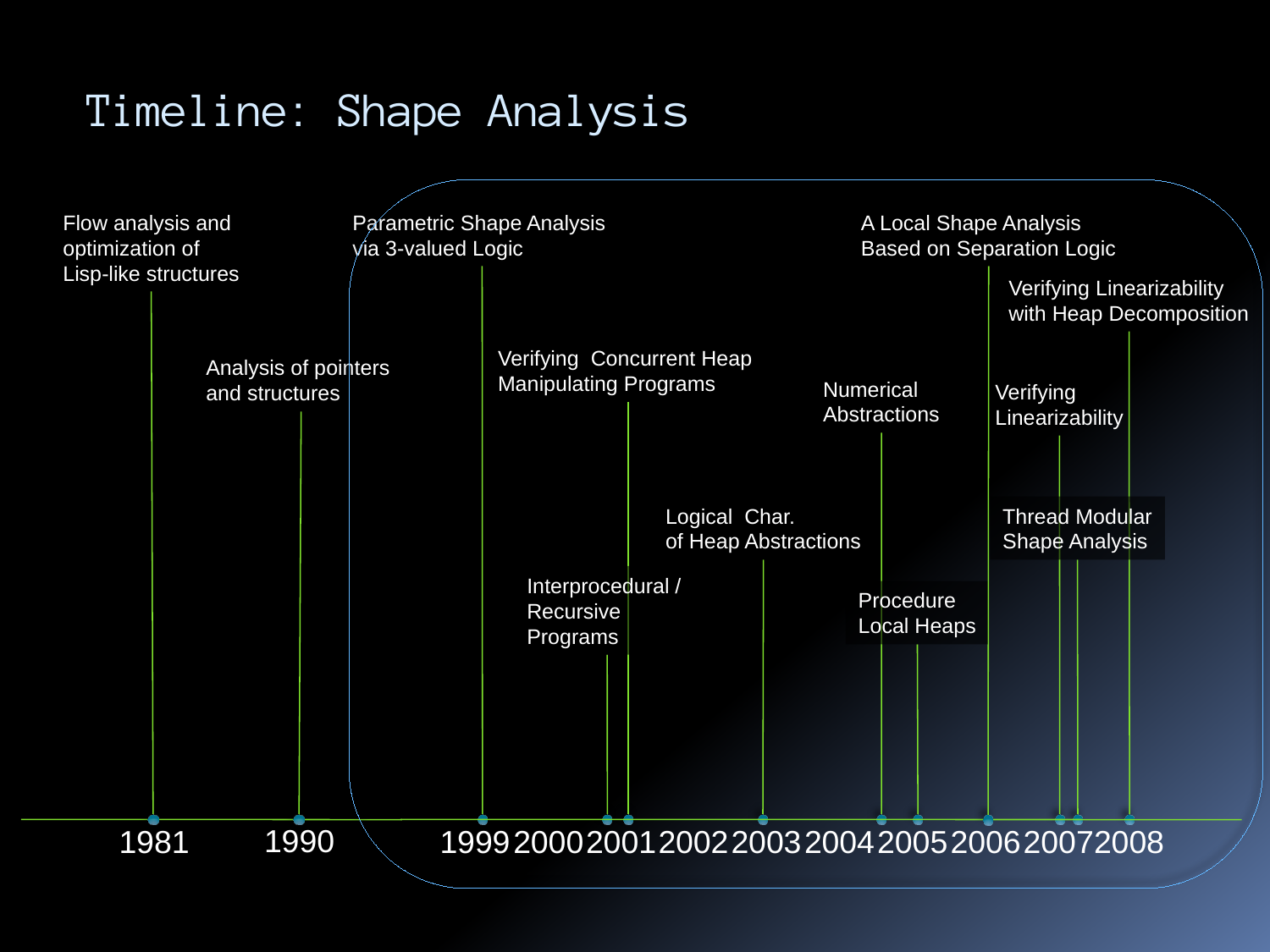

# Timeline: Shape Analysis

Flow analysis and
optimization of
Lisp-like structures
Parametric Shape Analysis
via 3-valued Logic
A Local Shape Analysis
Based on Separation Logic
Verifying Linearizability
with Heap Decomposition
Verifying  Concurrent Heap
Manipulating Programs
Analysis of pointers
and structures
Numerical
Abstractions

Verifying
Linearizability
Logical  Char.
of Heap Abstractions

Thread Modular
Shape Analysis
Interprocedural /
Recursive
Programs

Procedure
Local Heaps

1990

1981
1999
2000
2001
2002
2003
2004
2005
2006
2007
2008